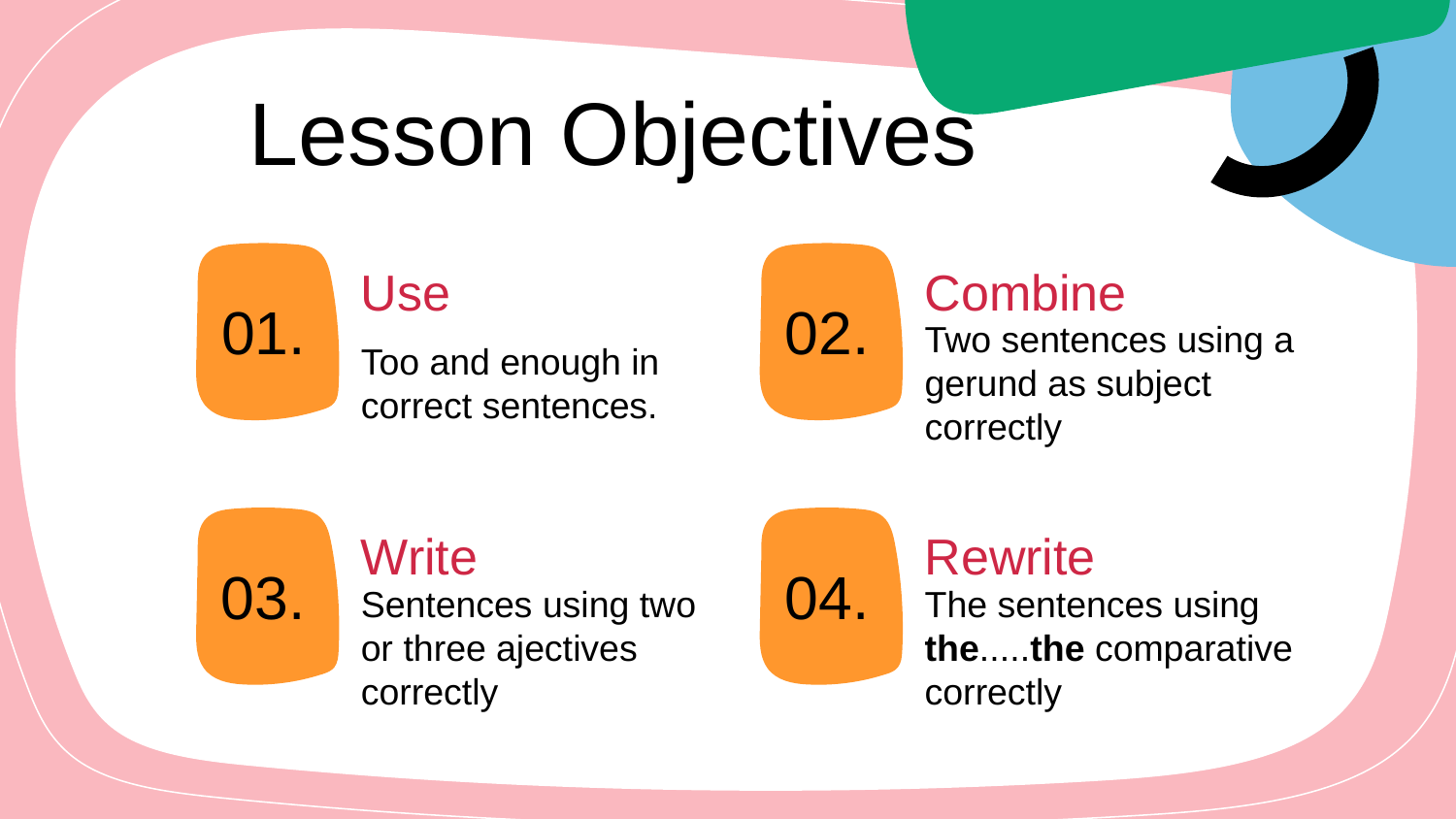

Lesson Objectives

# Use
Combine
01.
02.
Too and enough in correct sentences.
Two sentences using a gerund as subject correctly

Write
Rewrite
03.
04.
Sentences using two or three ajectives correctly
The sentences using the.....the comparative correctly